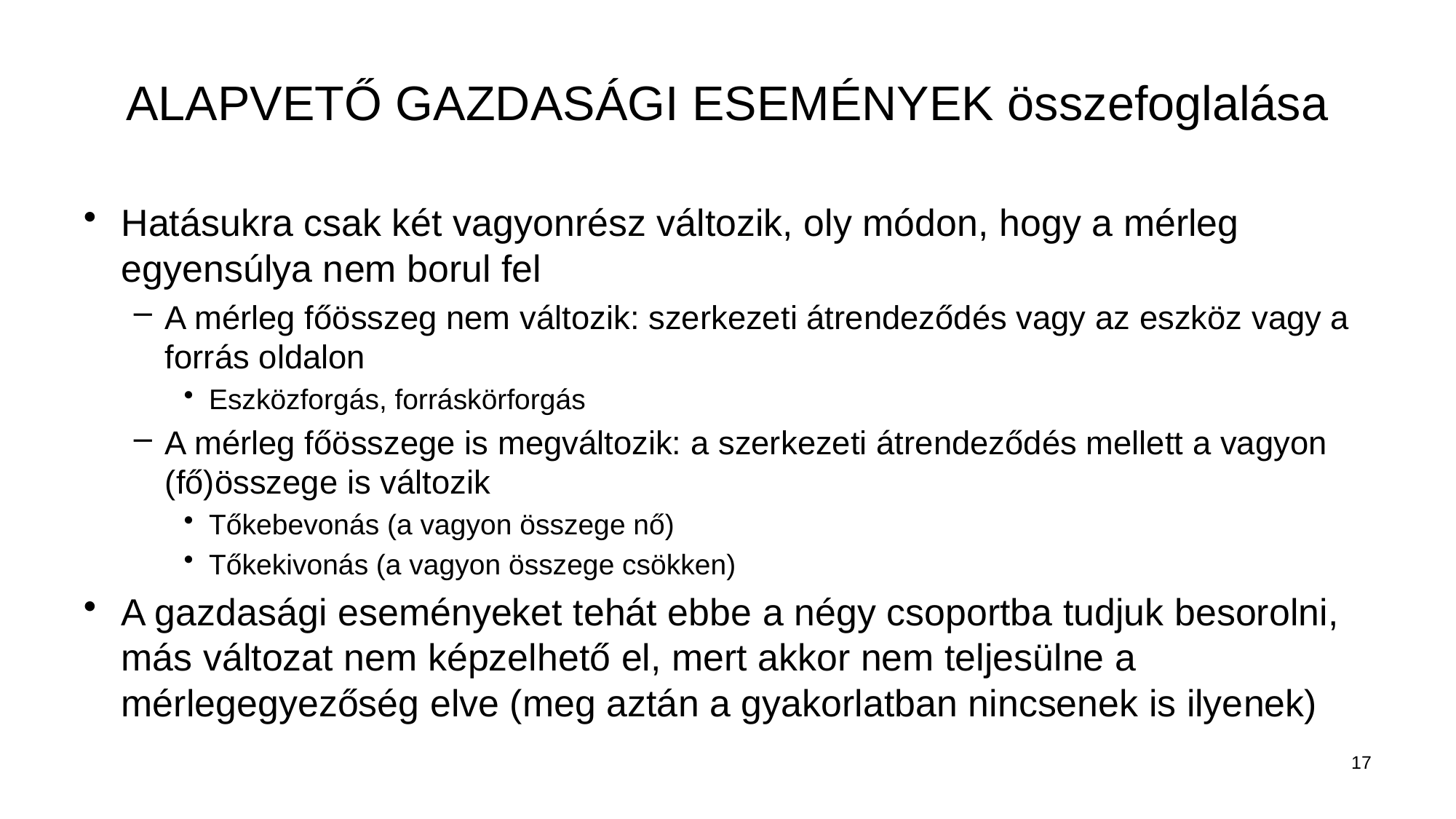

# ALAPVETŐ GAZDASÁGI ESEMÉNYEK összefoglalása
Hatásukra csak két vagyonrész változik, oly módon, hogy a mérleg egyensúlya nem borul fel
A mérleg főösszeg nem változik: szerkezeti átrendeződés vagy az eszköz vagy a forrás oldalon
Eszközforgás, forráskörforgás
A mérleg főösszege is megváltozik: a szerkezeti átrendeződés mellett a vagyon (fő)összege is változik
Tőkebevonás (a vagyon összege nő)
Tőkekivonás (a vagyon összege csökken)
A gazdasági eseményeket tehát ebbe a négy csoportba tudjuk besorolni, más változat nem képzelhető el, mert akkor nem teljesülne a mérlegegyezőség elve (meg aztán a gyakorlatban nincsenek is ilyenek)
17